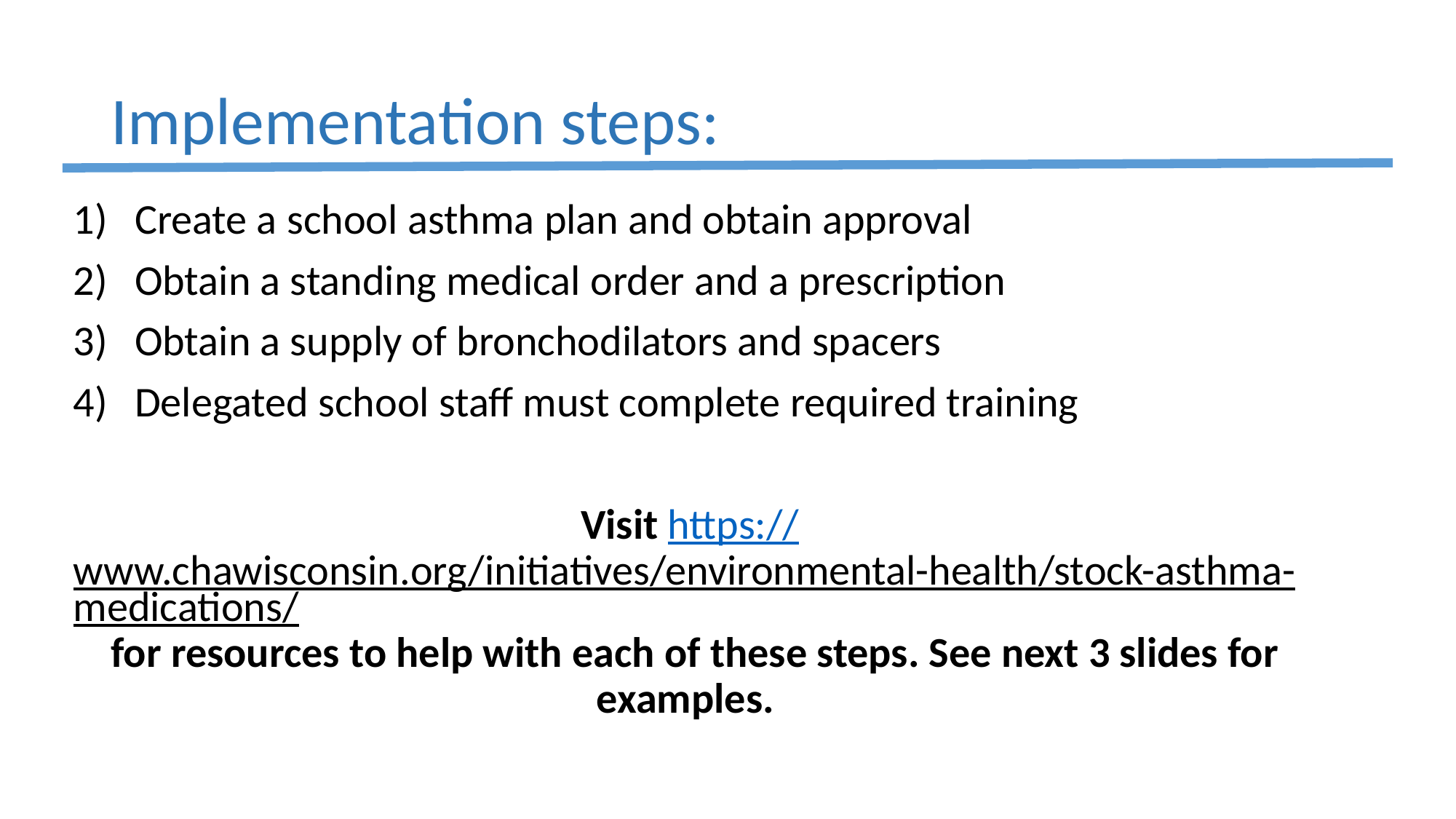

# Implementation steps:
Create a school asthma plan and obtain approval
Obtain a standing medical order and a prescription
Obtain a supply of bronchodilators and spacers
Delegated school staff must complete required training

Visit https://www.chawisconsin.org/initiatives/environmental-health/stock-asthma-medications/ for resources to help with each of these steps. See next 3 slides for examples.